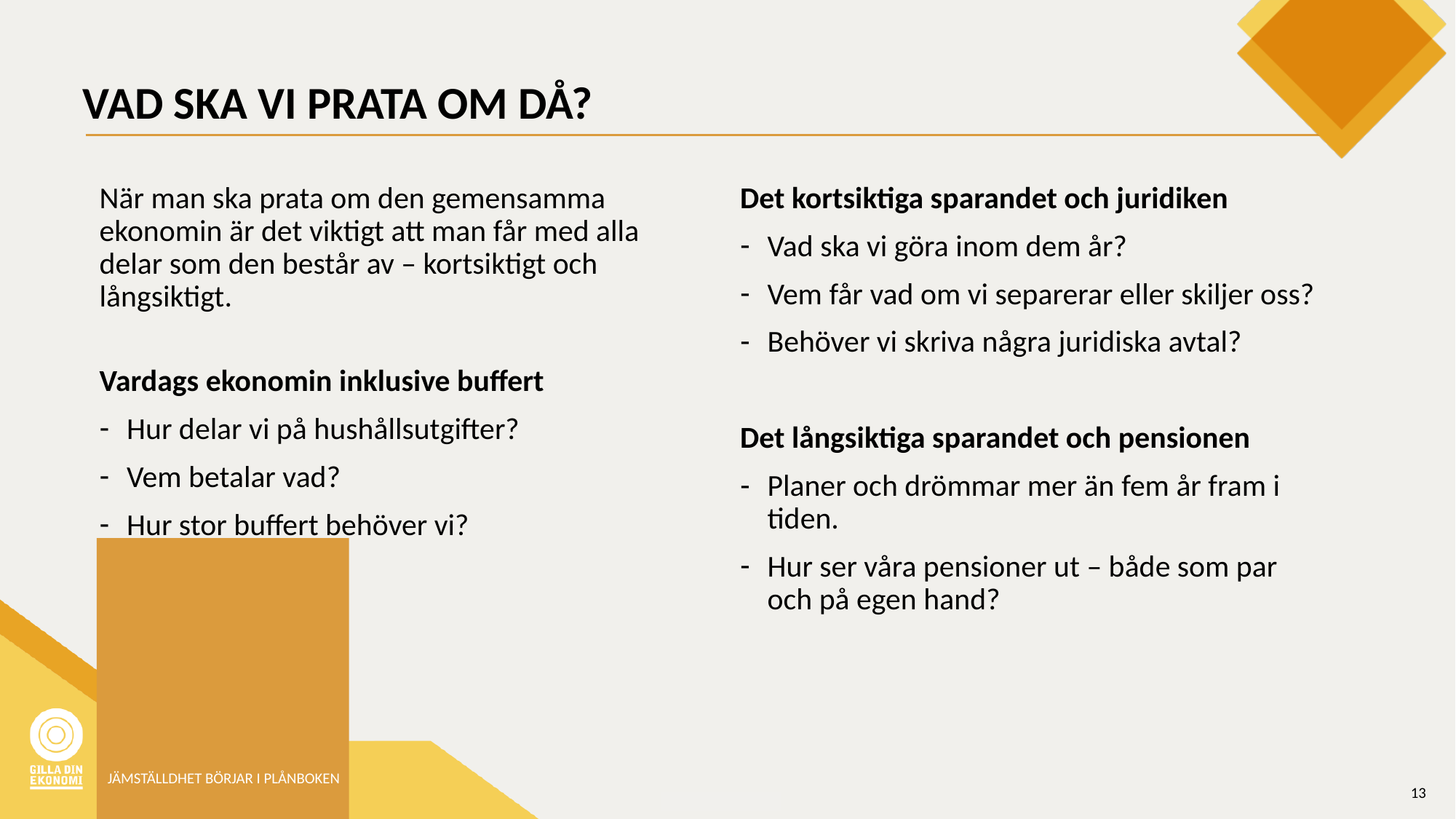

# VAD SKA VI PRATA OM DÅ?
När man ska prata om den gemensamma ekonomin är det viktigt att man får med alla delar som den består av – kortsiktigt och långsiktigt.
Vardags ekonomin inklusive buffert
Hur delar vi på hushållsutgifter?
Vem betalar vad?
Hur stor buffert behöver vi?
Det kortsiktiga sparandet och juridiken
Vad ska vi göra inom dem år?
Vem får vad om vi separerar eller skiljer oss?
Behöver vi skriva några juridiska avtal?

Det långsiktiga sparandet och pensionen
Planer och drömmar mer än fem år fram i     tiden.
Hur ser våra pensioner ut – både som par och på egen hand?
JÄMSTÄLLDHET BÖRJAR I PLÅNBOKEN